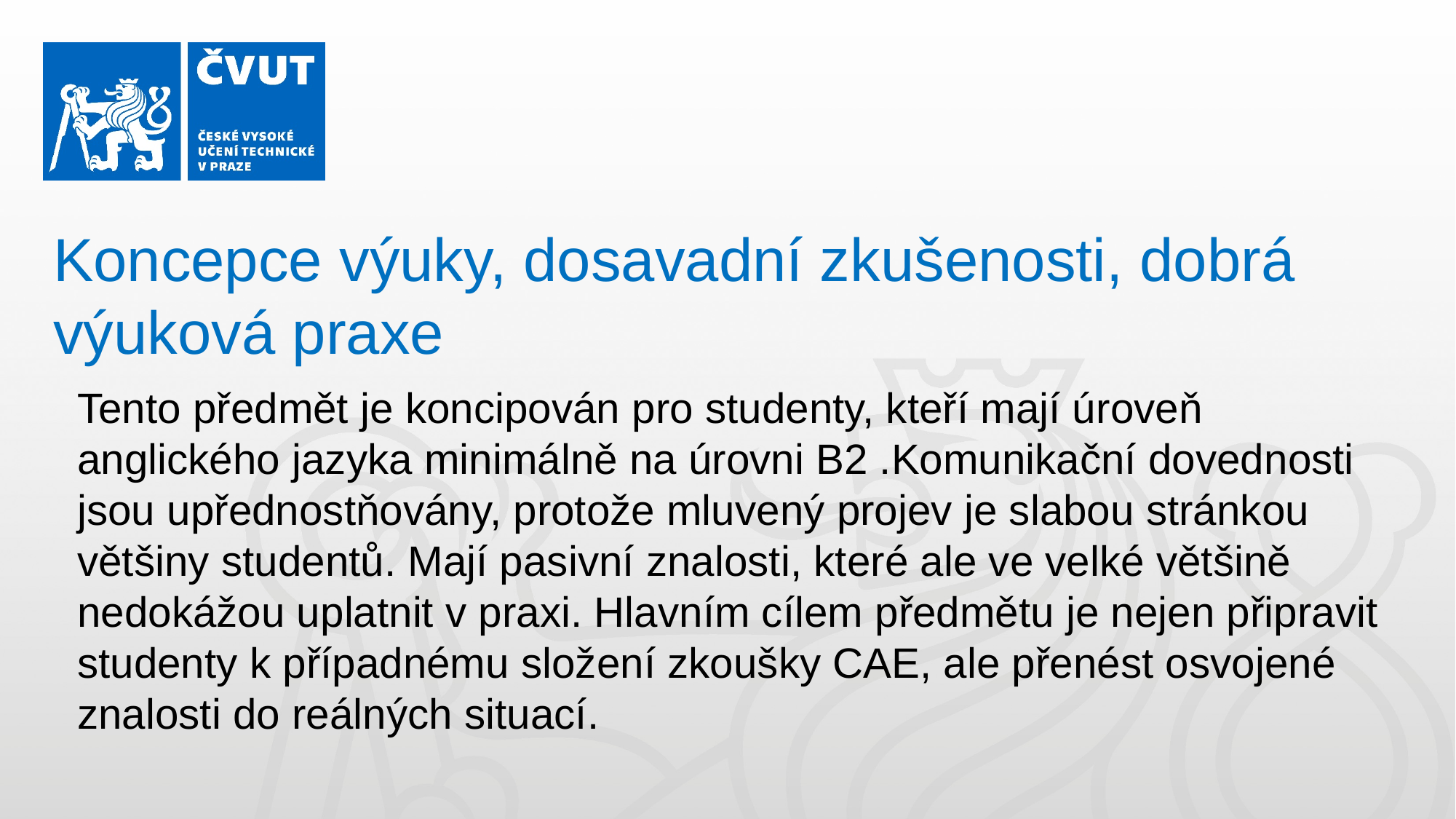

Koncepce výuky, dosavadní zkušenosti, dobrá výuková praxe
Tento předmět je koncipován pro studenty, kteří mají úroveň anglického jazyka minimálně na úrovni B2 .Komunikační dovednosti jsou upřednostňovány, protože mluvený projev je slabou stránkou většiny studentů. Mají pasivní znalosti, které ale ve velké většině nedokážou uplatnit v praxi. Hlavním cílem předmětu je nejen připravit studenty k případnému složení zkoušky CAE, ale přenést osvojené znalosti do reálných situací.